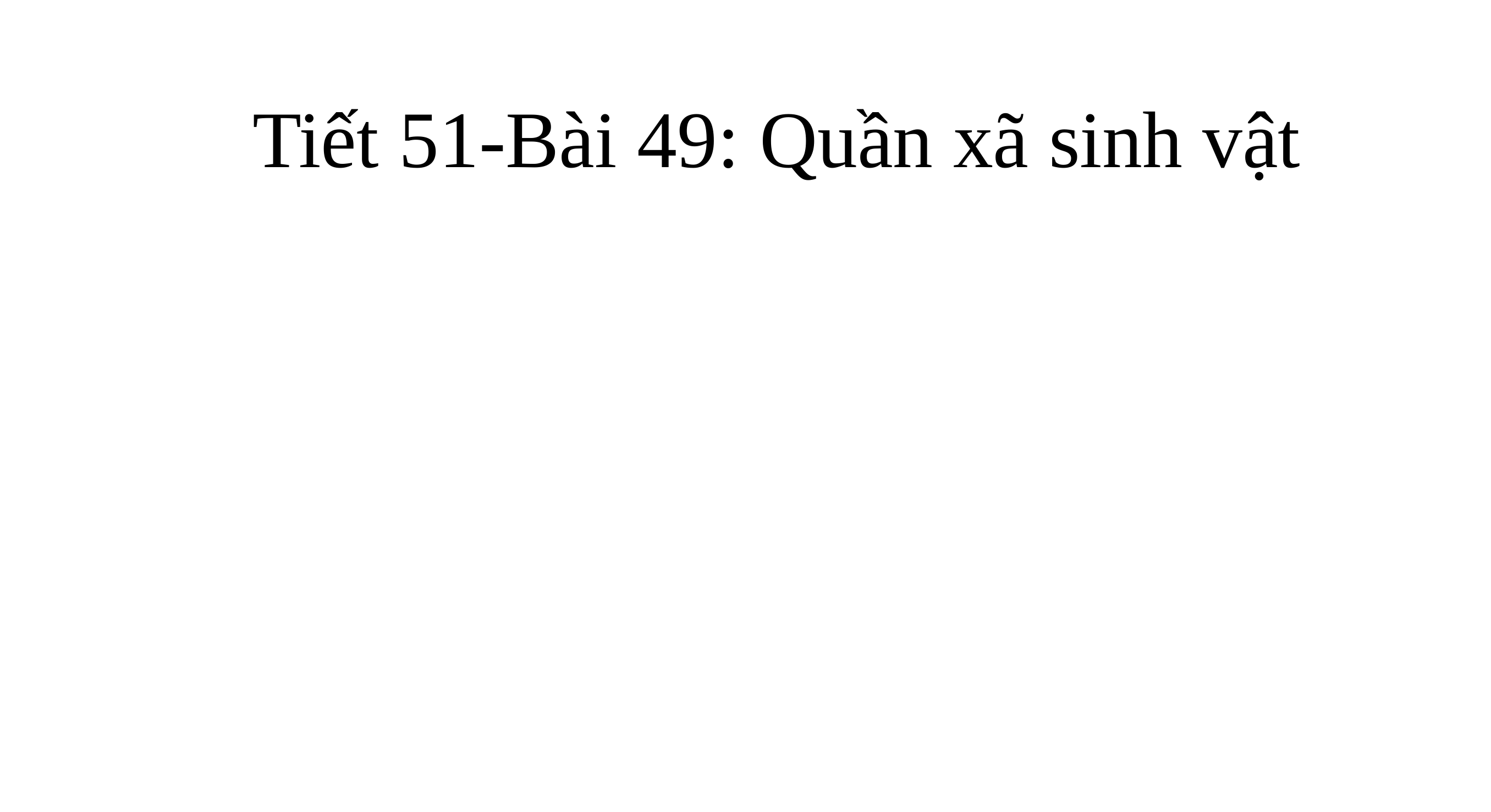

Tiết 51-Bài 49: Quần xã sinh vật